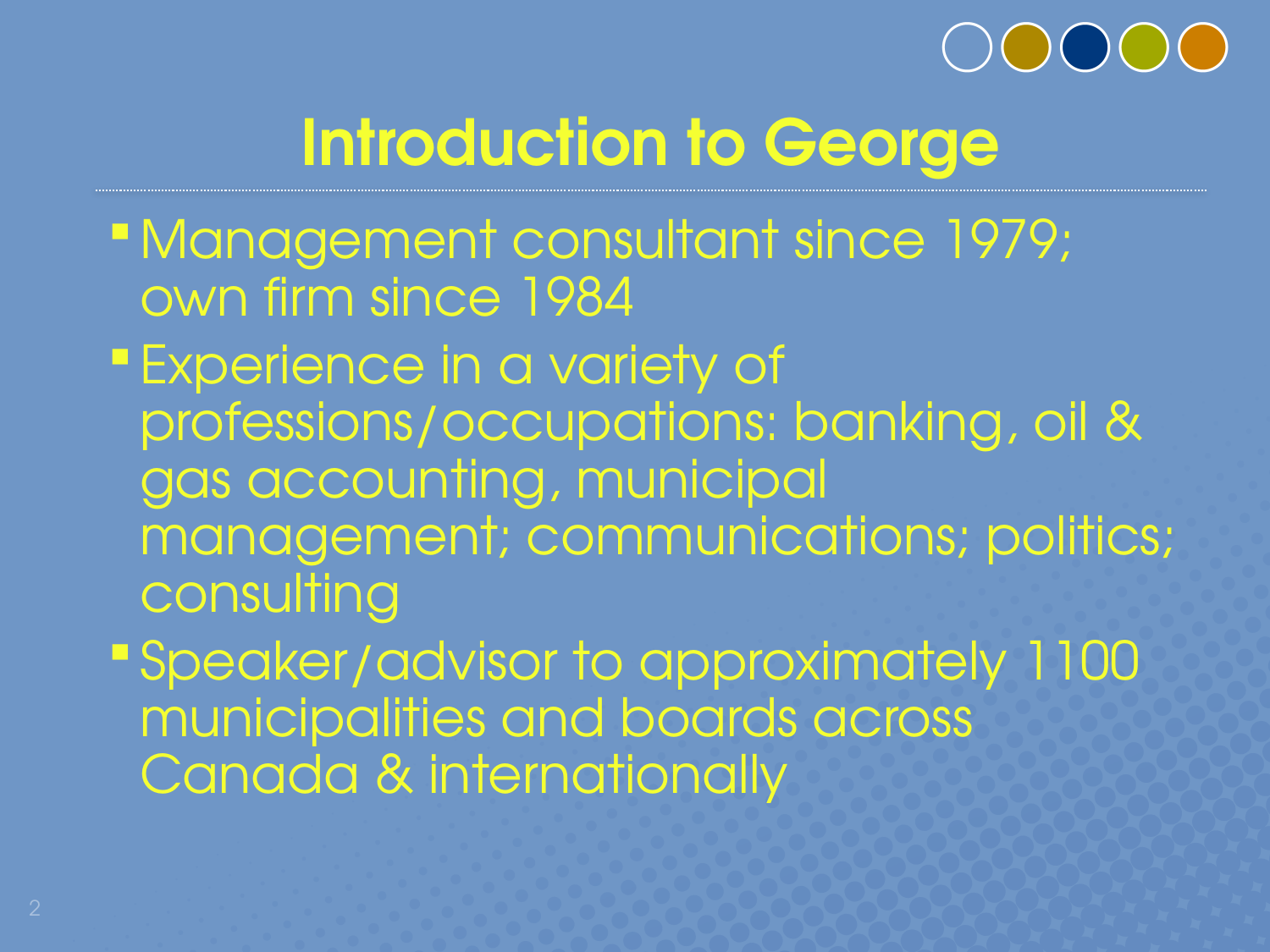

# Introduction to George
Management consultant since 1979; own firm since 1984
Experience in a variety of professions/occupations: banking, oil & gas accounting, municipal management; communications; politics; consulting
Speaker/advisor to approximately 1100 municipalities and boards across Canada & internationally